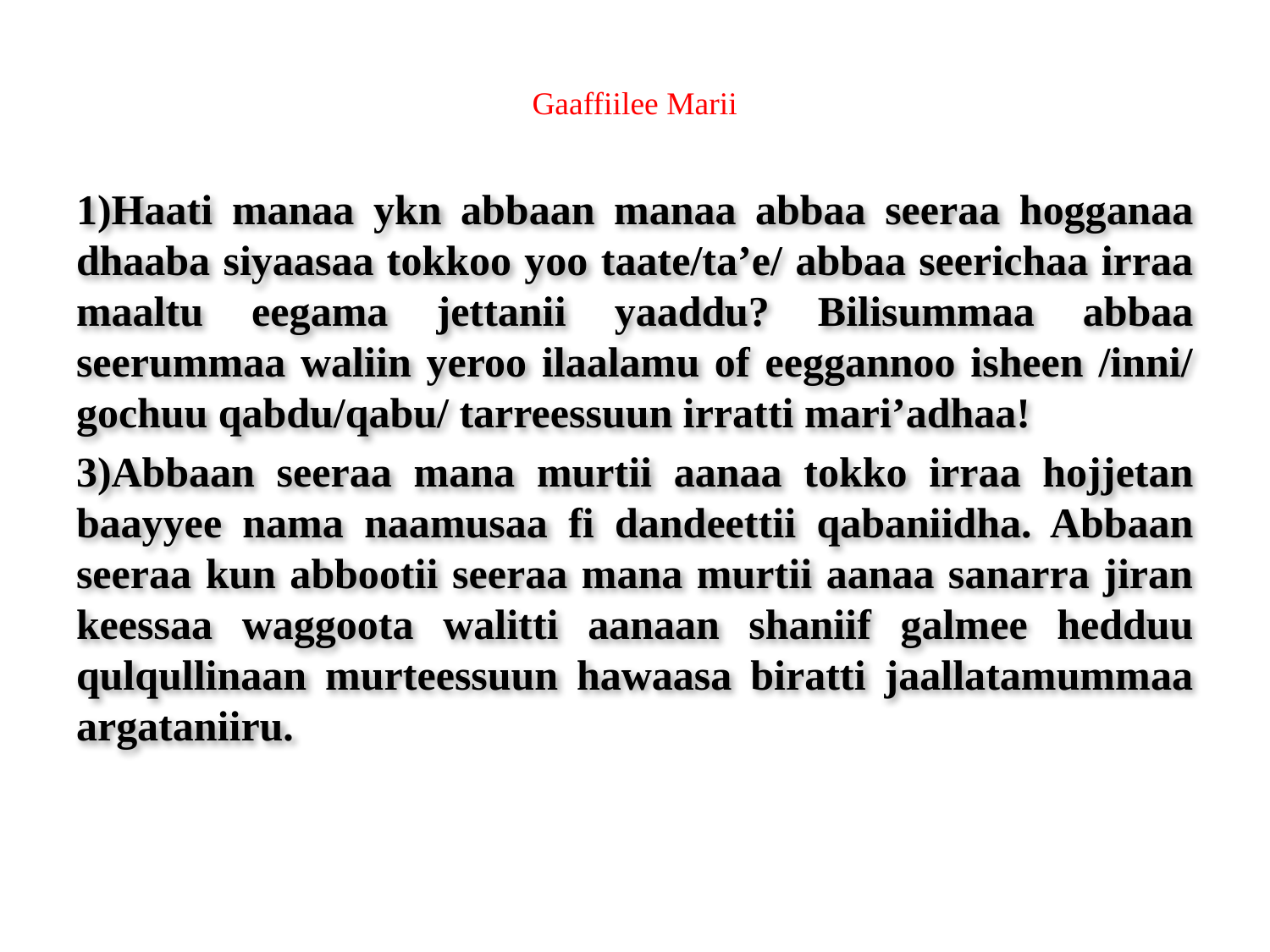

# Gaaffiilee Marii
1)Haati manaa ykn abbaan manaa abbaa seeraa hogganaa dhaaba siyaasaa tokkoo yoo taate/ta’e/ abbaa seerichaa irraa maaltu eegama jettanii yaaddu? Bilisummaa abbaa seerummaa waliin yeroo ilaalamu of eeggannoo isheen /inni/ gochuu qabdu/qabu/ tarreessuun irratti mari’adhaa!
3)Abbaan seeraa mana murtii aanaa tokko irraa hojjetan baayyee nama naamusaa fi dandeettii qabaniidha. Abbaan seeraa kun abbootii seeraa mana murtii aanaa sanarra jiran keessaa waggoota walitti aanaan shaniif galmee hedduu qulqullinaan murteessuun hawaasa biratti jaallatamummaa argataniiru.